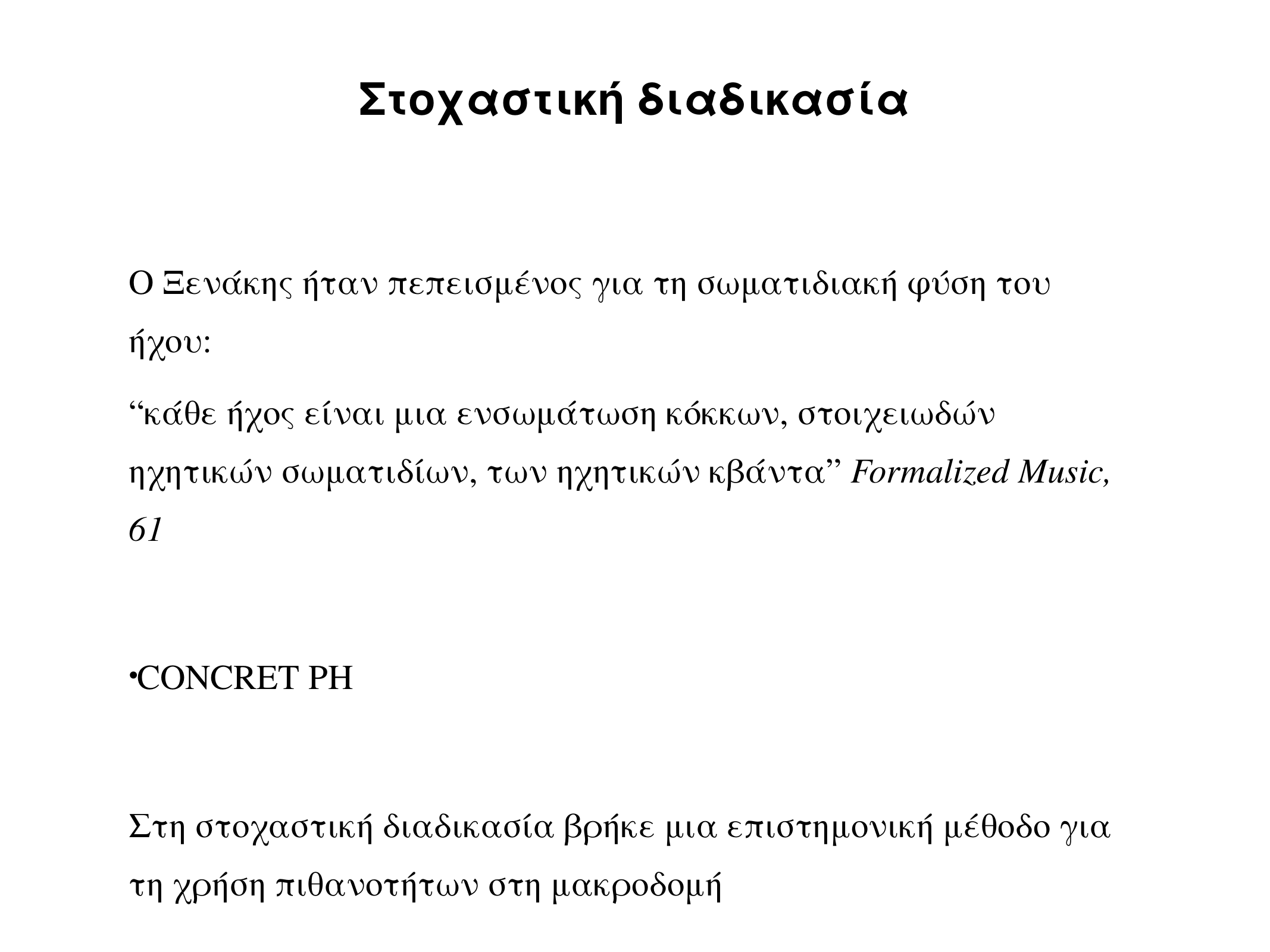

# Στοχαστική διαδικασία

Ο Ξενάκης ήταν πεπεισμένος για τη σωματιδιακή φύση του ήχου:
“κάθε ήχος είναι μια ενσωμάτωση κόκκων, στοιχειωδών ηχητικών σωματιδίων, των ηχητικών κβάντα” Formalized Music, 61

CONCRET PH

Στη στοχαστική διαδικασία βρήκε μια επιστημονική μέθοδο για τη χρήση πιθανοτήτων στη μακροδομή